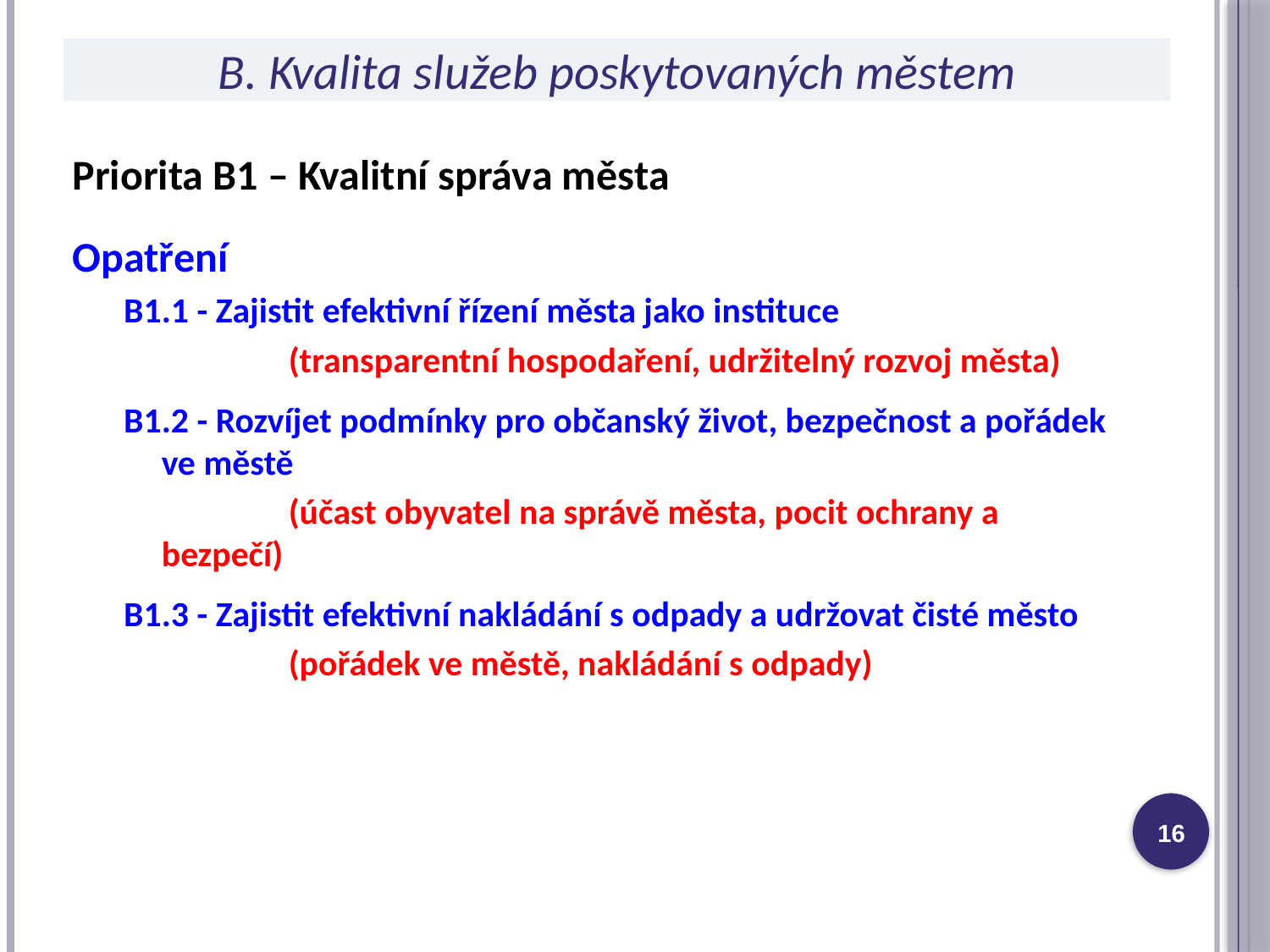

# B. Kvalita služeb poskytovaných městem
Priorita B1 – Kvalitní správa města

Opatření
B1.1 - Zajistit efektivní řízení města jako instituce
		(transparentní hospodaření, udržitelný rozvoj města)
B1.2 - Rozvíjet podmínky pro občanský život, bezpečnost a pořádek ve městě
		(účast obyvatel na správě města, pocit ochrany a bezpečí)
B1.3 - Zajistit efektivní nakládání s odpady a udržovat čisté město
		(pořádek ve městě, nakládání s odpady)
16